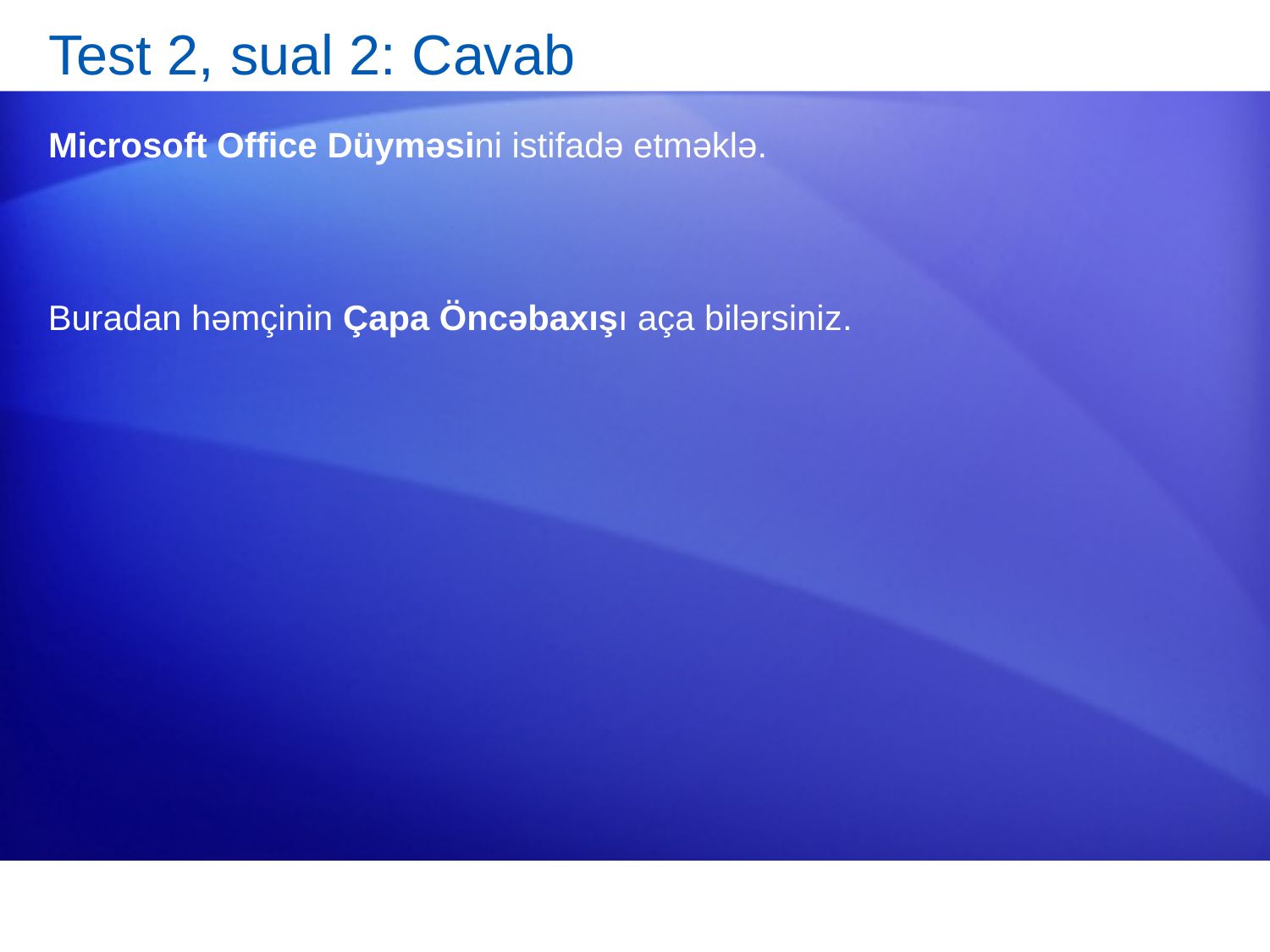

# Test 2, sual 2: Cavab
Microsoft Office Düyməsini istifadə etməklə.
Buradan həmçinin Çapa Öncəbaxışı aça bilərsiniz.